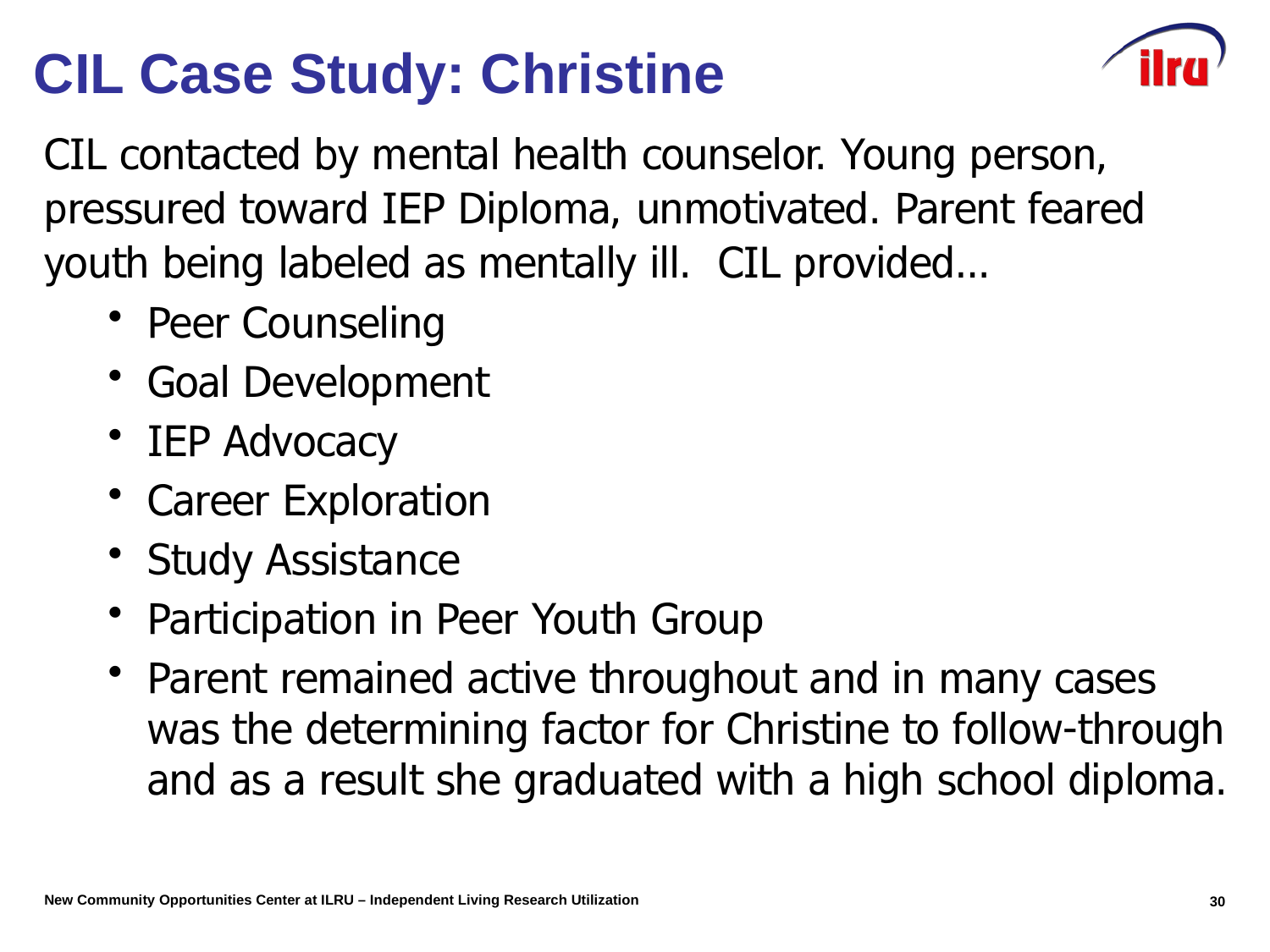

# CIL Case Study: Christine
CIL contacted by mental health counselor. Young person,
pressured toward IEP Diploma, unmotivated. Parent feared
youth being labeled as mentally ill.  CIL provided…
Peer Counseling
Goal Development
IEP Advocacy
Career Exploration
Study Assistance
Participation in Peer Youth Group
Parent remained active throughout and in many cases was the determining factor for Christine to follow-through and as a result she graduated with a high school diploma.
30